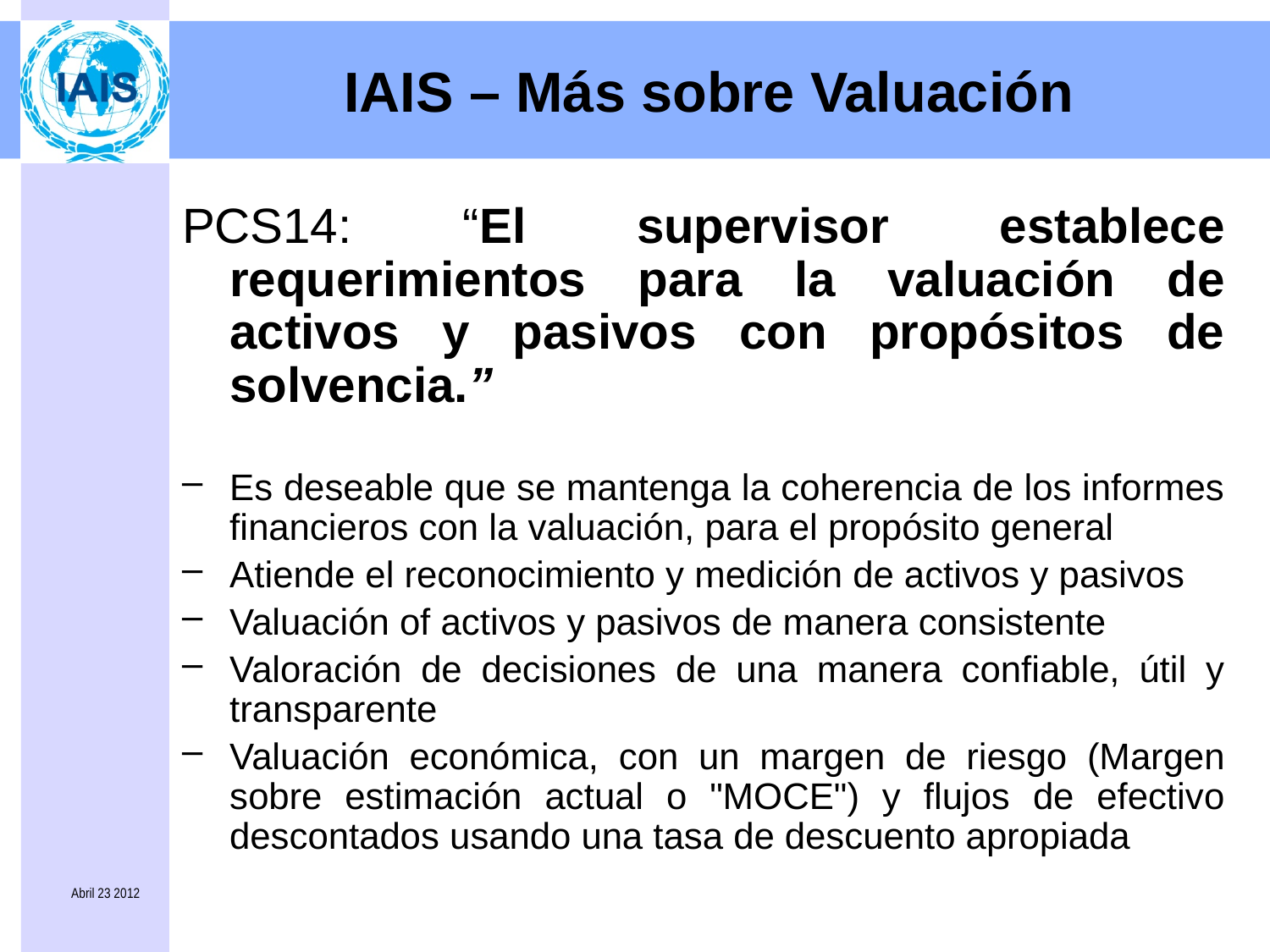

# IAIS – Más sobre Valuación

PCS14: “El supervisor establece requerimientos para la valuación de activos y pasivos con propósitos de solvencia.”

Es deseable que se mantenga la coherencia de los informes financieros con la valuación, para el propósito general
Atiende el reconocimiento y medición de activos y pasivos
Valuación of activos y pasivos de manera consistente
Valoración de decisiones de una manera confiable, útil y transparente
Valuación económica, con un margen de riesgo (Margen sobre estimación actual o "MOCE") y flujos de efectivo descontados usando una tasa de descuento apropiada

Abril 23 2012